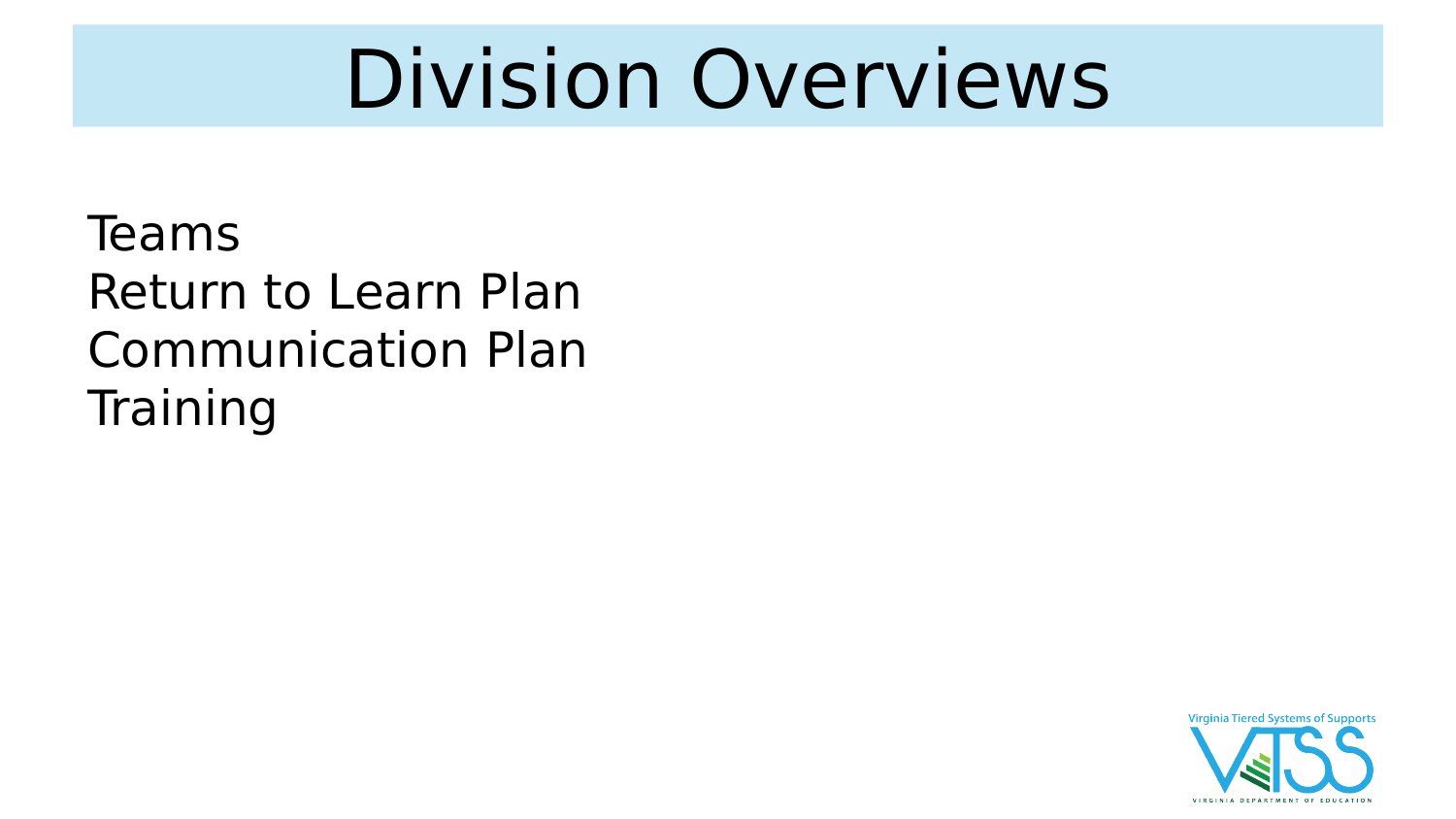

# Division Overviews
Teams
Return to Learn Plan
Communication Plan
Training